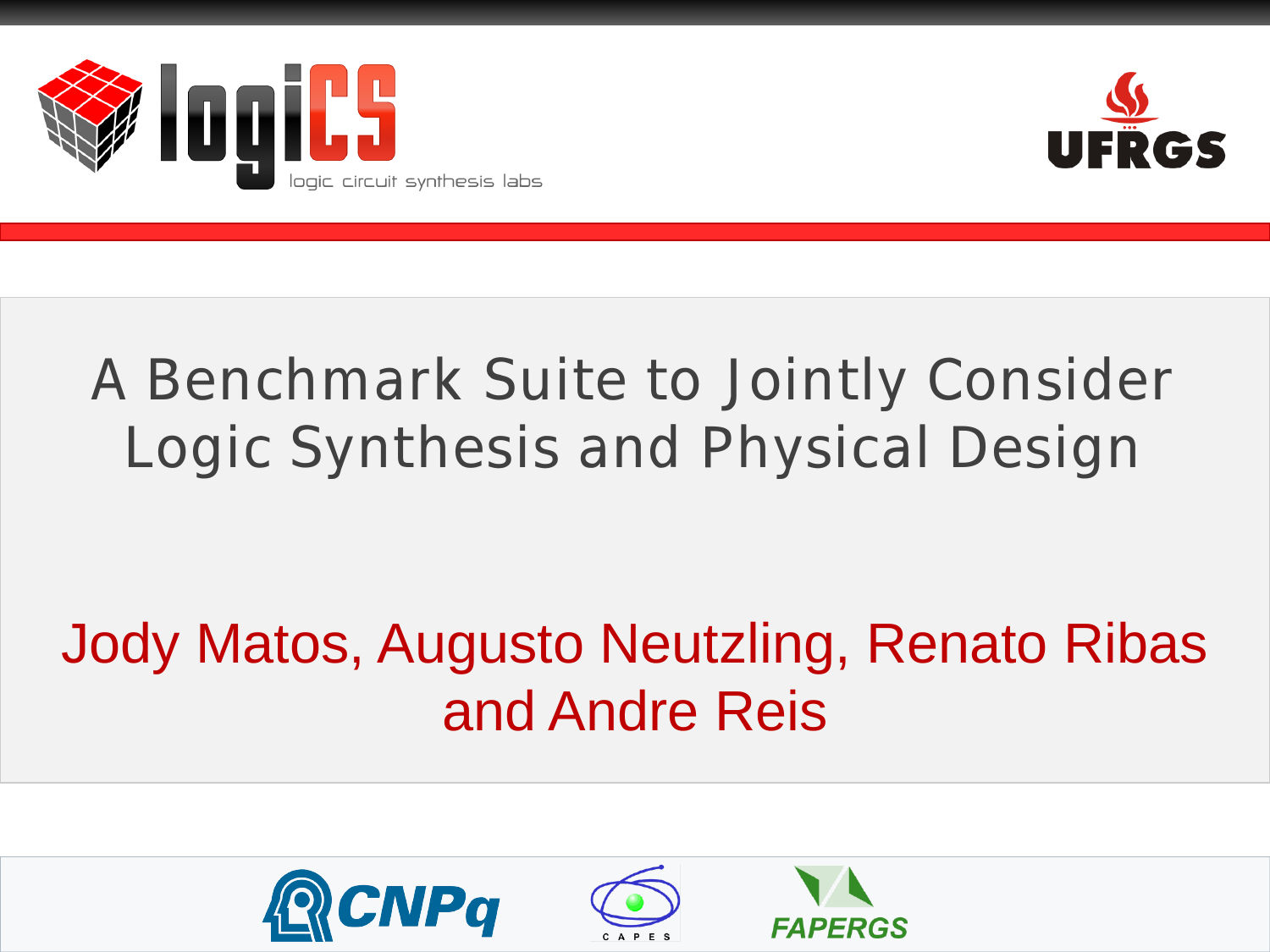

# A Benchmark Suite to Jointly Consider Logic Synthesis and Physical Design
Jody Matos, Augusto Neutzling, Renato Ribas and Andre Reis